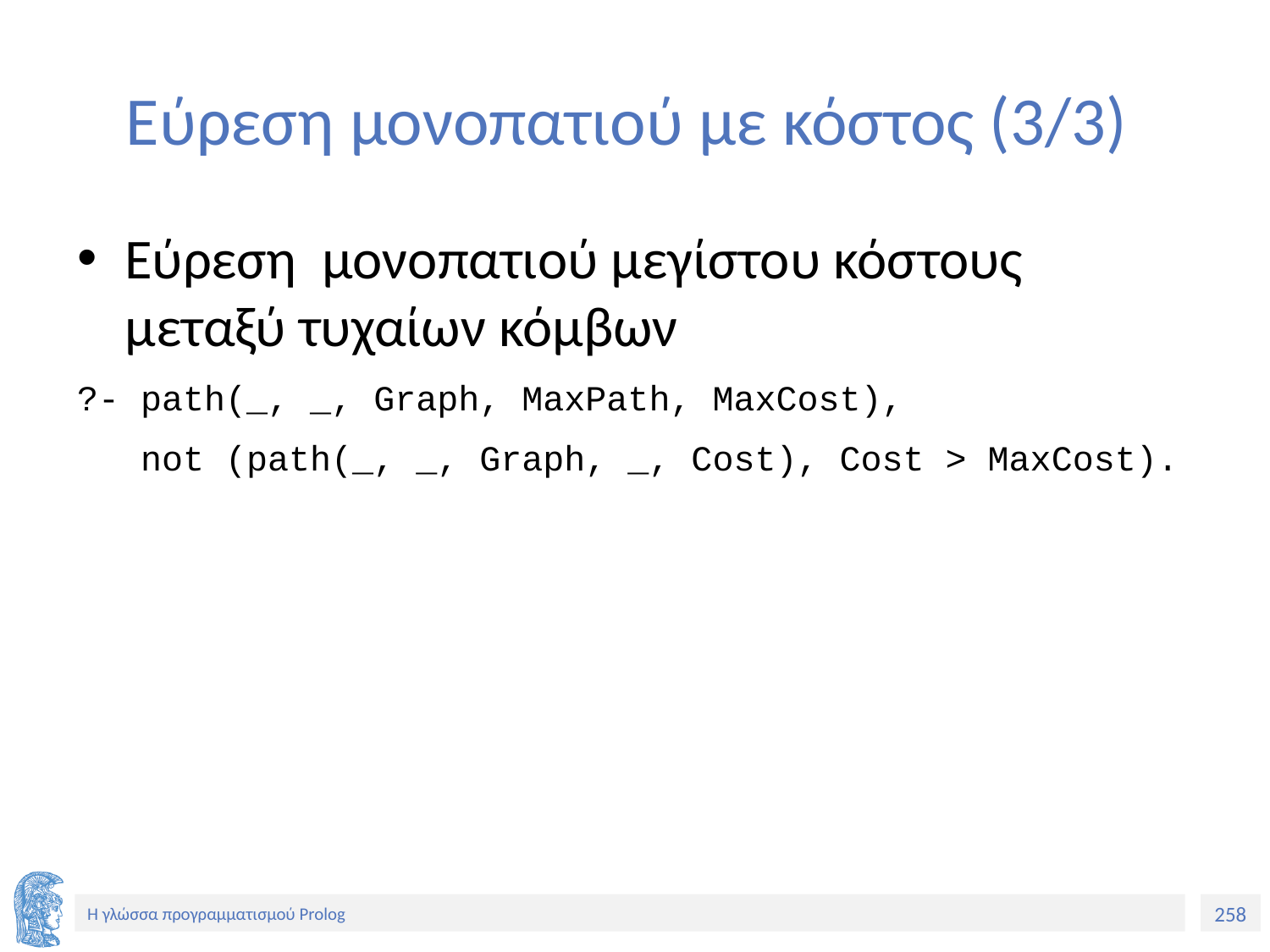

# Εύρεση μονοπατιού με κόστος (3/3)
Εύρεση  μονοπατιού μεγίστου κόστους μεταξύ τυχαίων κόμβων
?- path(_, _, Graph, MaxPath, MaxCost),
   not (path(_, _, Graph, _, Cost), Cost > MaxCost).